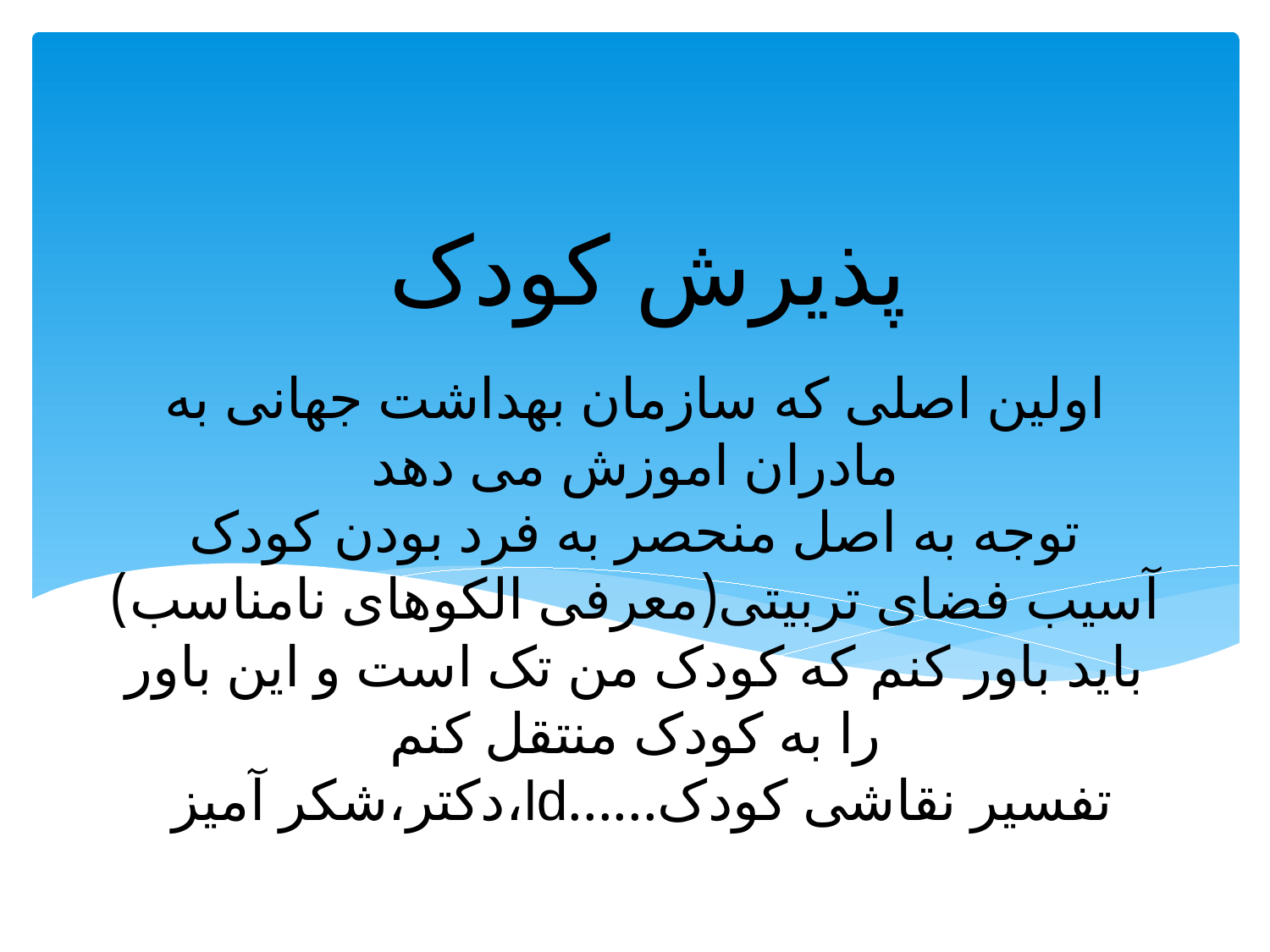

پذیرش کودک
# اولین اصلی که سازمان بهداشت جهانی به مادران اموزش می دهد توجه به اصل منحصر به فرد بودن کودک آسیب فضای تربیتی(معرفی الکوهای نامناسب) باید باور کنم که کودک من تک است و این باور را به کودک منتقل کنم تفسیر نقاشی کودک......ld،دکتر،شکر آمیز